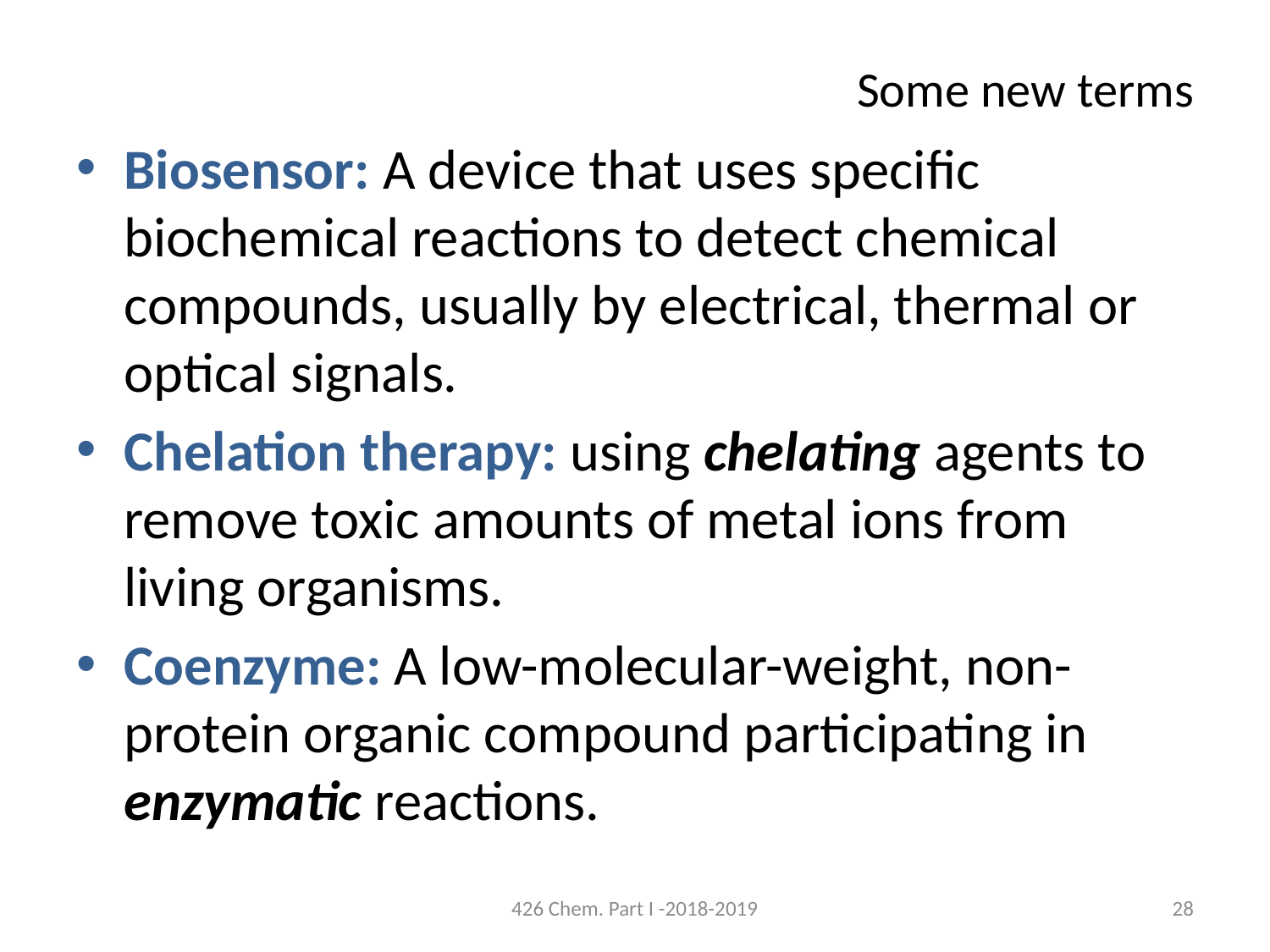

# Some new terms
Biosensor: A device that uses specific biochemical reactions to detect chemical compounds, usually by electrical, thermal or optical signals.
Chelation therapy: using chelating agents to remove toxic amounts of metal ions from living organisms.
Coenzyme: A low-molecular-weight, non-protein organic compound participating in enzymatic reactions.

426 Chem. Part I -2018-2019
28